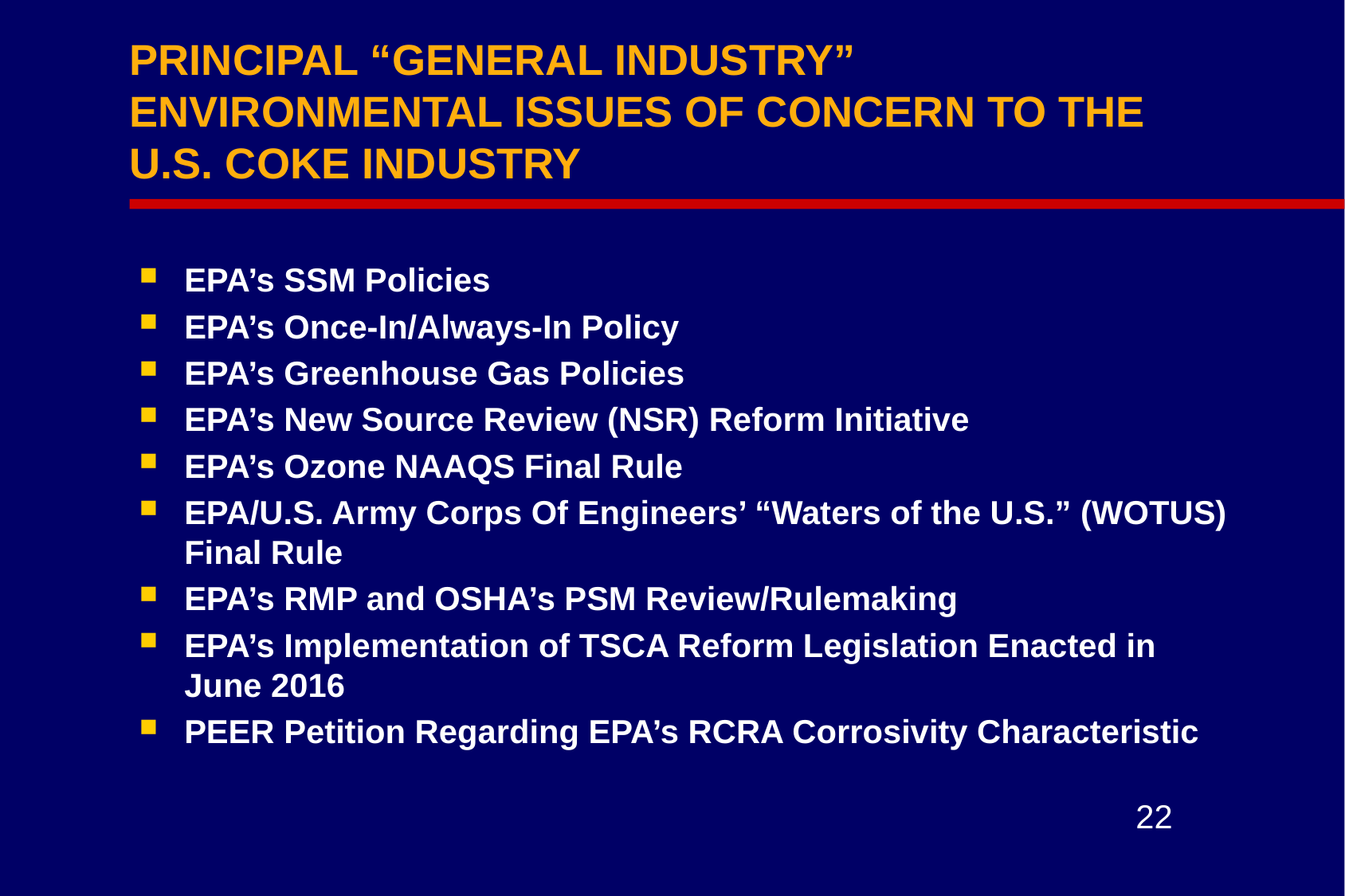

# PRINCIPAL “GENERAL INDUSTRY” ENVIRONMENTAL ISSUES OF CONCERN TO THE U.S. COKE INDUSTRY

EPA’s SSM Policies
EPA’s Once-In/Always-In Policy
EPA’s Greenhouse Gas Policies
EPA’s New Source Review (NSR) Reform Initiative
EPA’s Ozone NAAQS Final Rule
EPA/U.S. Army Corps Of Engineers’ “Waters of the U.S.” (WOTUS) Final Rule
EPA’s RMP and OSHA’s PSM Review/Rulemaking
EPA’s Implementation of TSCA Reform Legislation Enacted in June 2016
PEER Petition Regarding EPA’s RCRA Corrosivity Characteristic

22